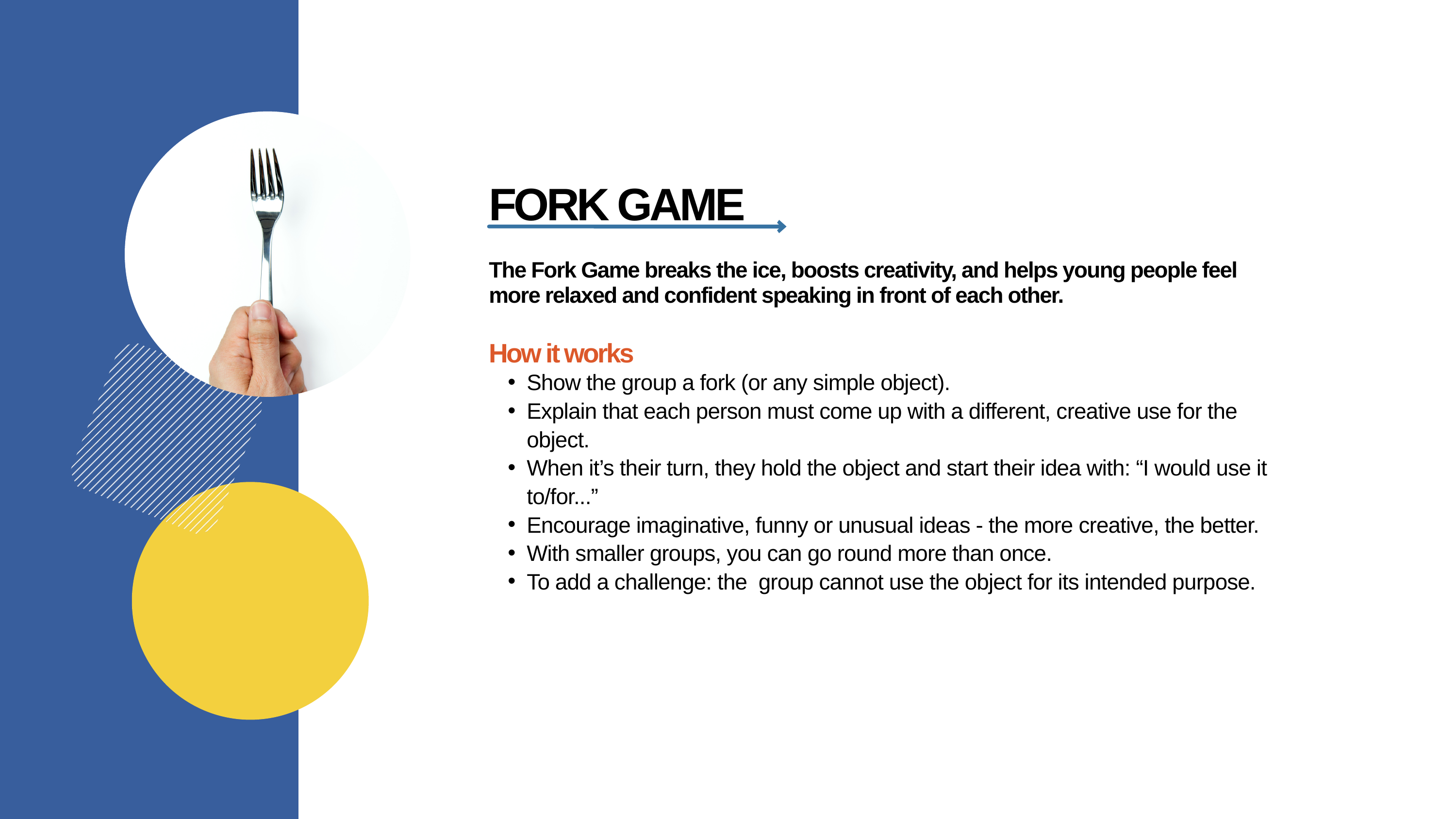

FORK GAME

The Fork Game breaks the ice, boosts creativity, and helps young people feel more relaxed and confident speaking in front of each other.
How it works

Show the group a fork (or any simple object).
Explain that each person must come up with a different, creative use for the object.
When it’s their turn, they hold the object and start their idea with: “I would use it to/for...”
Encourage imaginative, funny or unusual ideas - the more creative, the better.
With smaller groups, you can go round more than once.
To add a challenge: the  group cannot use the object for its intended purpose.